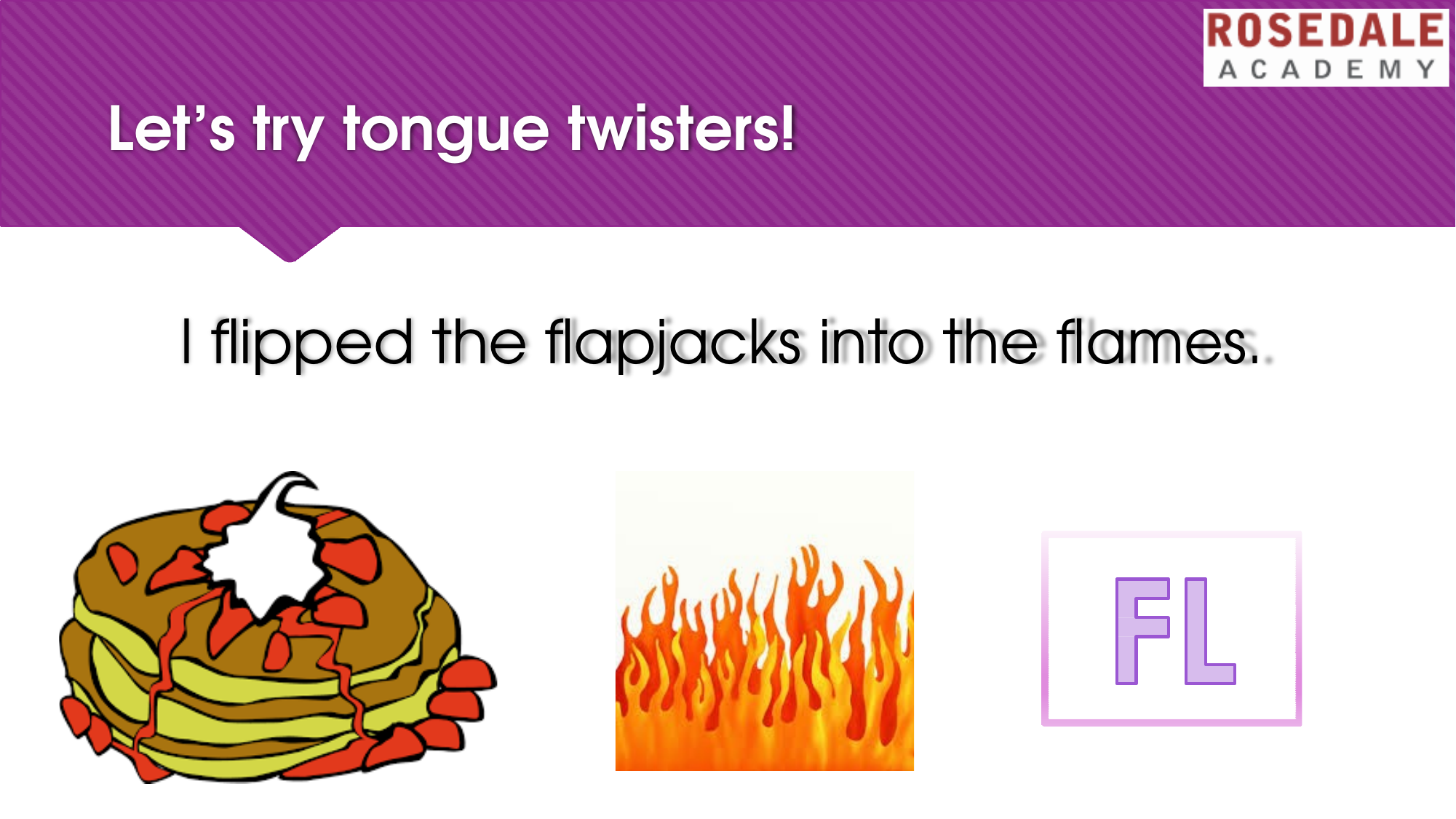

# Let’s try tongue twisters!

I flipped the flapjacks into the flames.